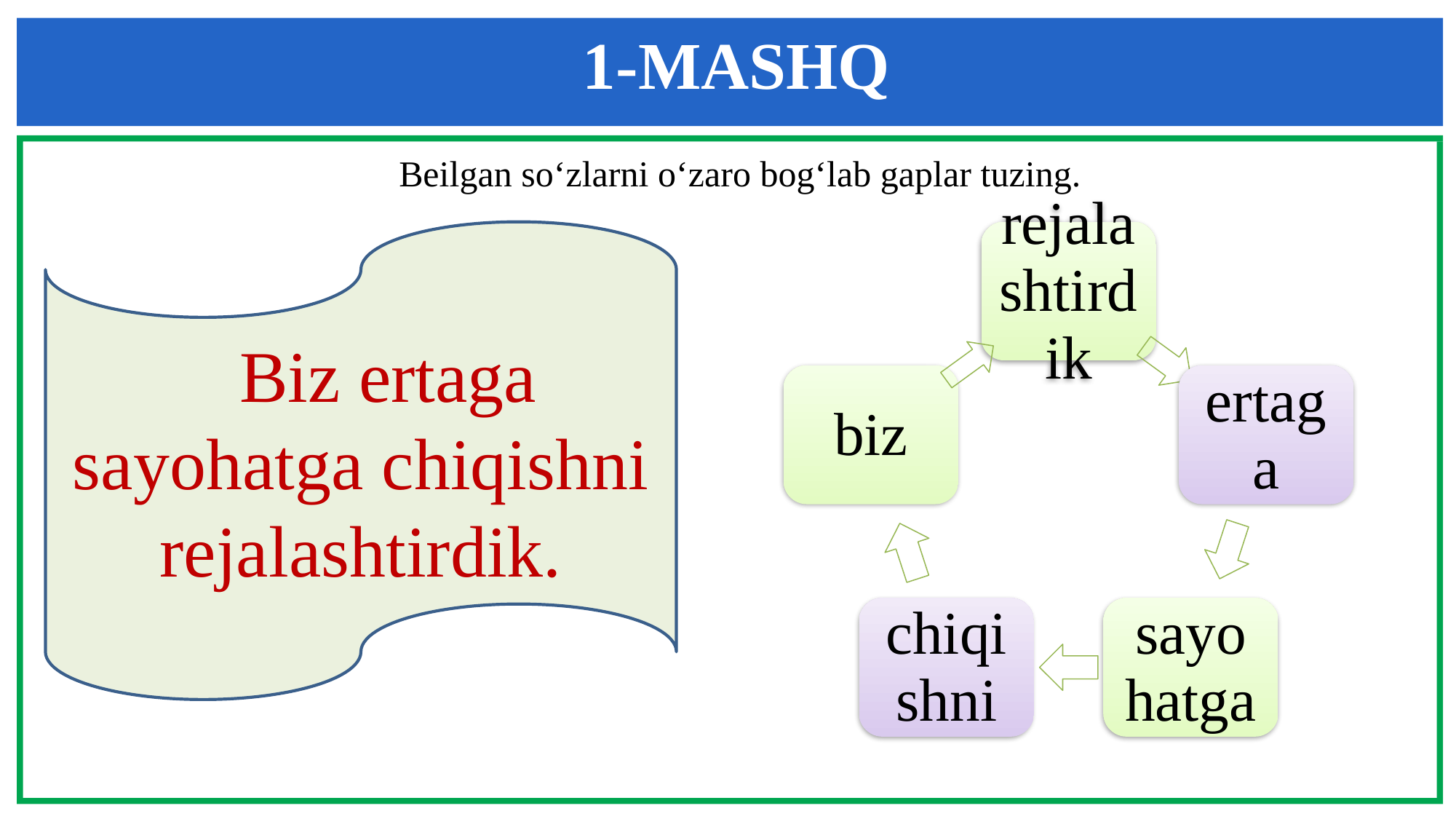

1-MASHQ
Beilgan so‘zlarni o‘zaro bog‘lab gaplar tuzing.
   Biz ertaga sayohatga chiqishni rejalashtirdik.
rejalashtirdik
ertaga
sayohatga
chiqishni
biz